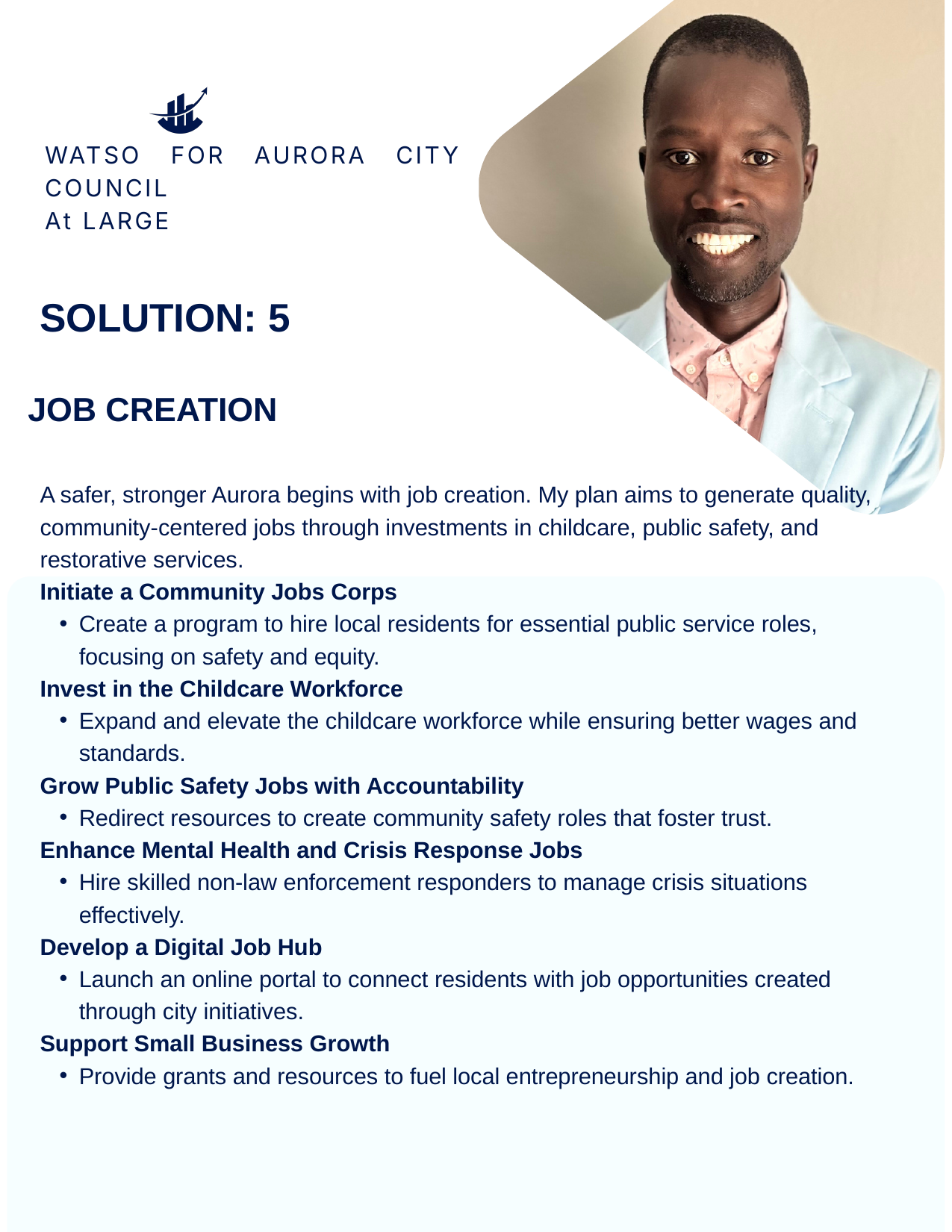

WATSO FOR AURORA CITY COUNCIL
At LARGE

SOLUTION: 5
JOB CREATION
A safer, stronger Aurora begins with job creation. My plan aims to generate quality, community-centered jobs through investments in childcare, public safety, and restorative services.
Initiate a Community Jobs Corps
Create a program to hire local residents for essential public service roles, focusing on safety and equity.
Invest in the Childcare Workforce
Expand and elevate the childcare workforce while ensuring better wages and standards.
Grow Public Safety Jobs with Accountability
Redirect resources to create community safety roles that foster trust.
Enhance Mental Health and Crisis Response Jobs
Hire skilled non-law enforcement responders to manage crisis situations effectively.
Develop a Digital Job Hub
Launch an online portal to connect residents with job opportunities created through city initiatives.
Support Small Business Growth
Provide grants and resources to fuel local entrepreneurship and job creation.